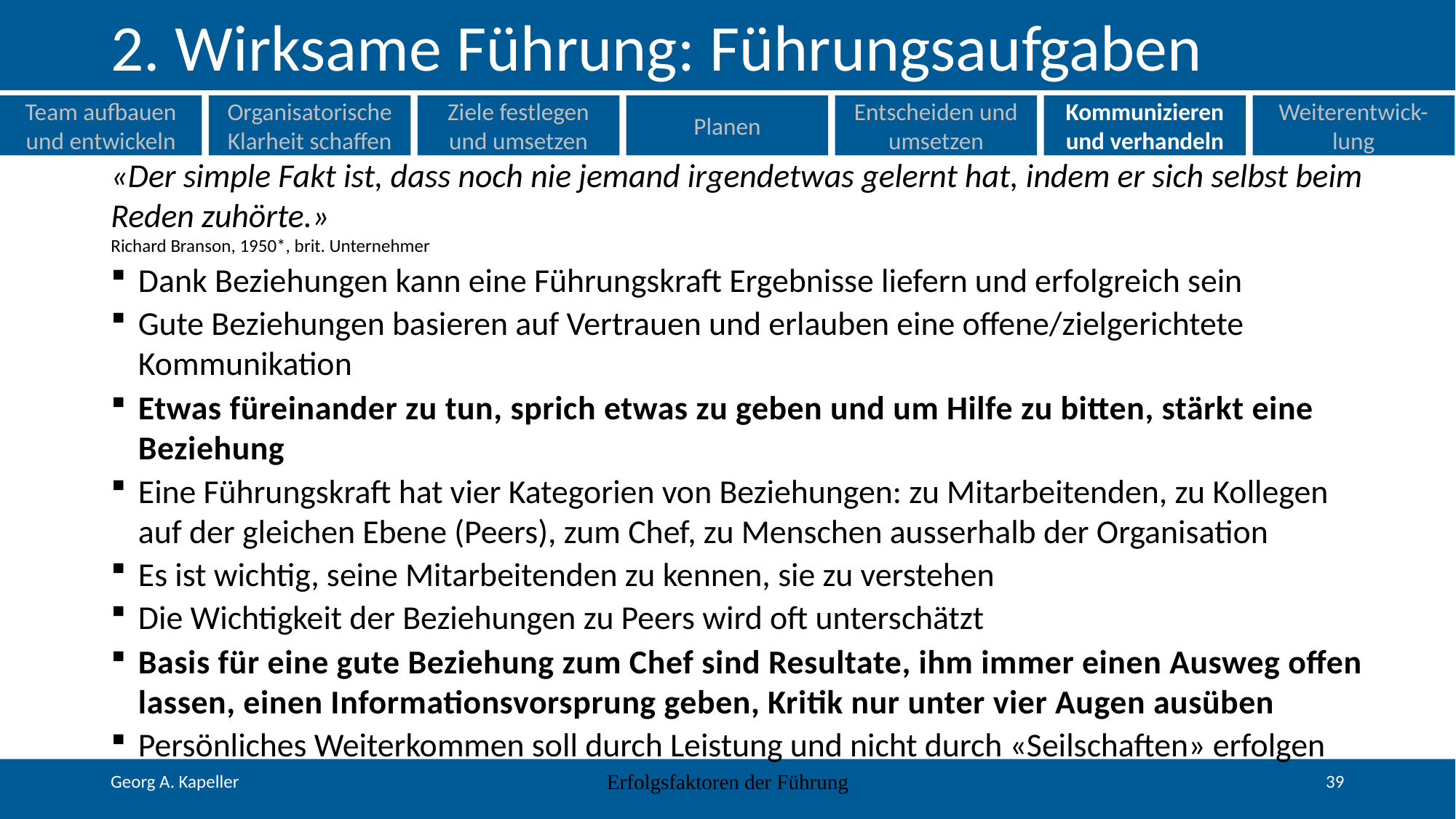

# 2. Wirksame Führung: Führungsaufgaben
Team aufbauen und entwickeln
Organisatorische Klarheit schaffen
Ziele festlegen und umsetzen
Planen
Entscheiden und umsetzen
Kommunizieren und verhandeln
Weiterentwick-lung
«Der simple Fakt ist, dass noch nie jemand irgendetwas gelernt hat, indem er sich selbst beim Reden zuhörte.»
Richard Branson, 1950*, brit. Unternehmer
Dank Beziehungen kann eine Führungskraft Ergebnisse liefern und erfolgreich sein
Gute Beziehungen basieren auf Vertrauen und erlauben eine offene/zielgerichtete Kommunikation
Etwas füreinander zu tun, sprich etwas zu geben und um Hilfe zu bitten, stärkt eine Beziehung
Eine Führungskraft hat vier Kategorien von Beziehungen: zu Mitarbeitenden, zu Kollegen auf der gleichen Ebene (Peers), zum Chef, zu Menschen ausserhalb der Organisation
Es ist wichtig, seine Mitarbeitenden zu kennen, sie zu verstehen
Die Wichtigkeit der Beziehungen zu Peers wird oft unterschätzt
Basis für eine gute Beziehung zum Chef sind Resultate, ihm immer einen Ausweg offen lassen, einen Informationsvorsprung geben, Kritik nur unter vier Augen ausüben
Persönliches Weiterkommen soll durch Leistung und nicht durch «Seilschaften» erfolgen

Erfolgsfaktoren der Führung